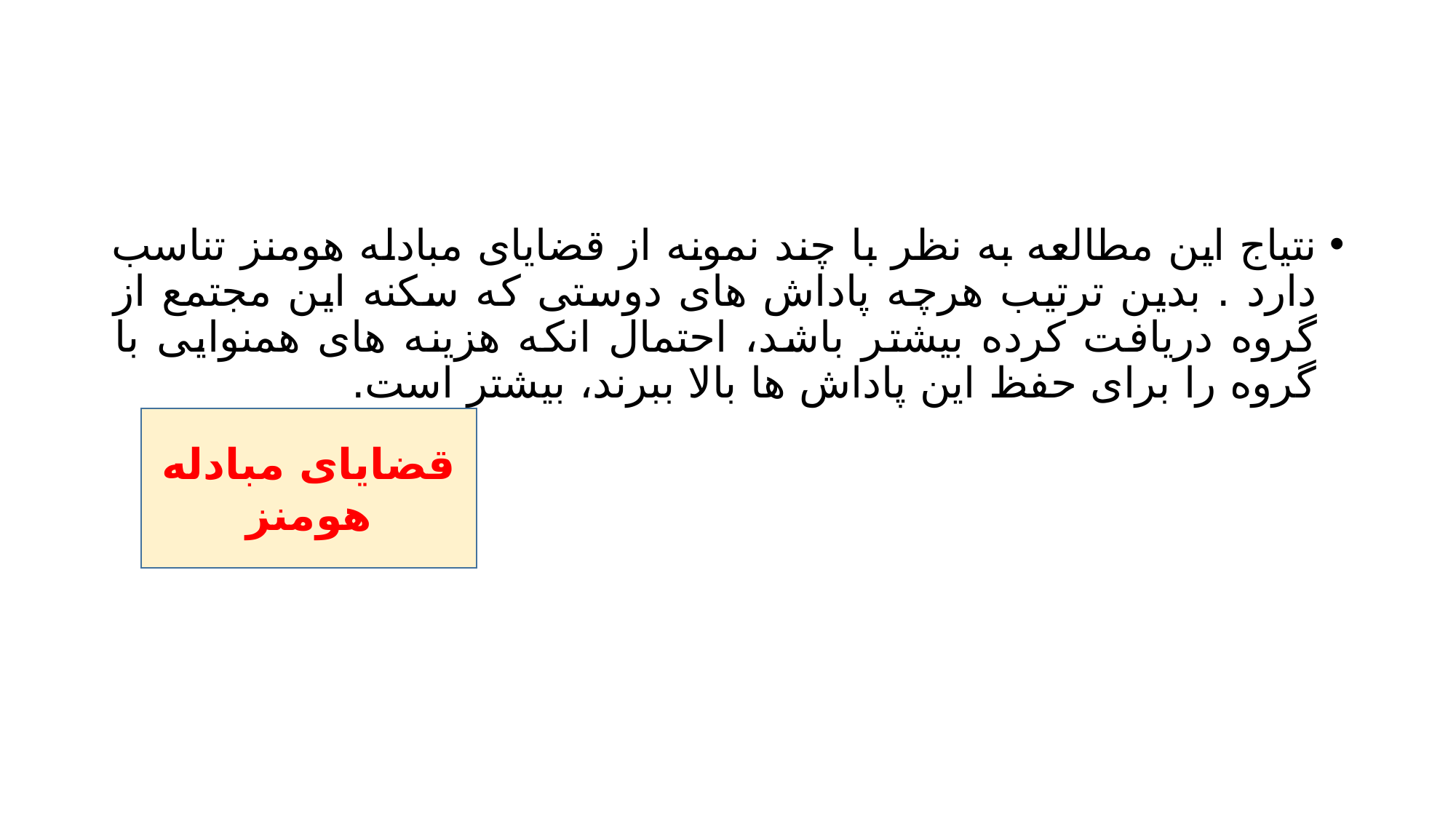

#
نتیاج این مطالعه به نظر با چند نمونه از قضایای مبادله هومنز تناسب دارد . بدین ترتیب هرچه پاداش های دوستی که سکنه این مجتمع از گروه دریافت کرده بیشتر باشد، احتمال انکه هزینه های همنوایی با گروه را برای حفظ این پاداش ها بالا ببرند، بیشتر است.

قضایای مبادله هومنز